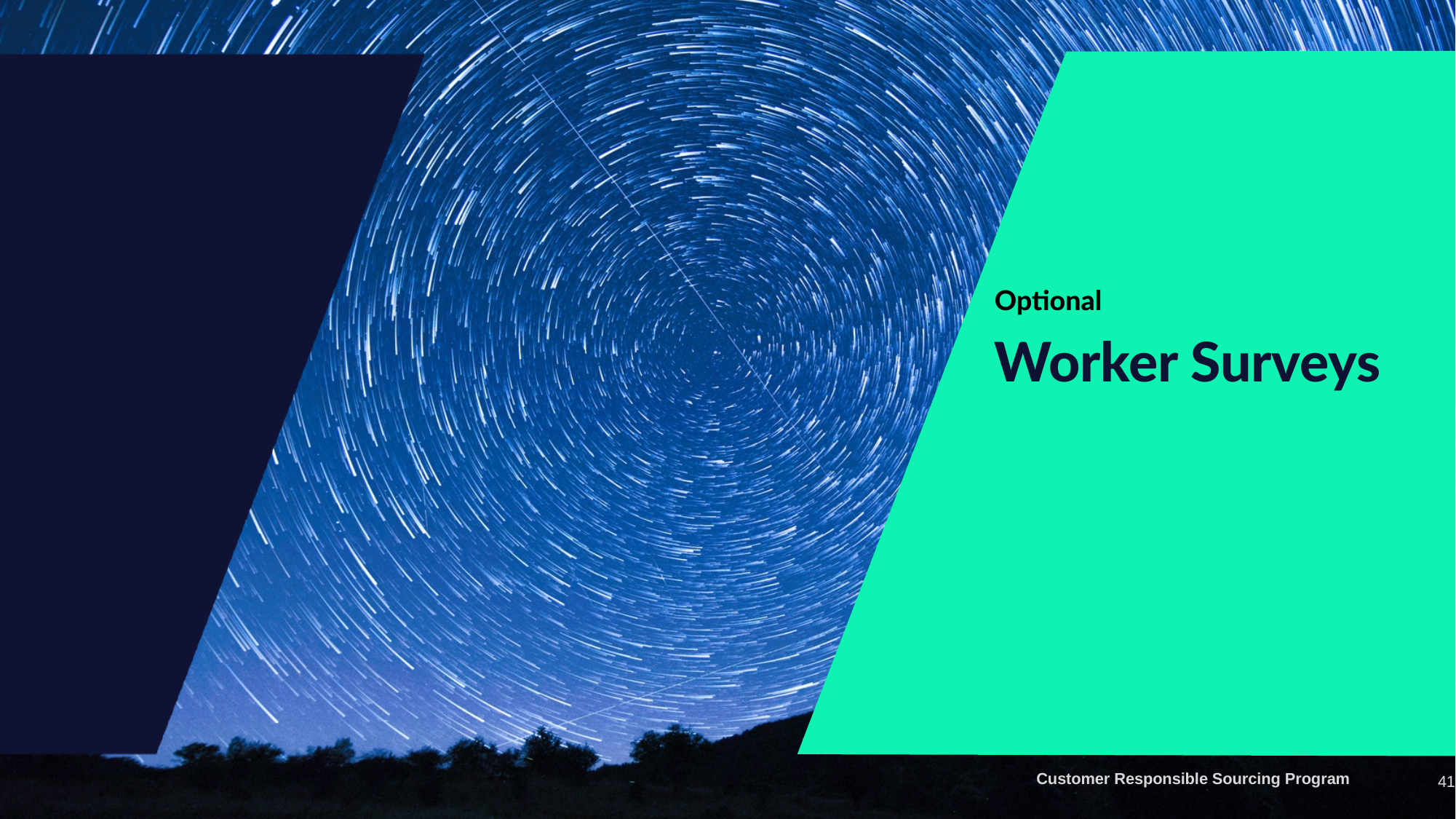

Optional
# Worker Surveys
41
Customer Responsible Sourcing Program